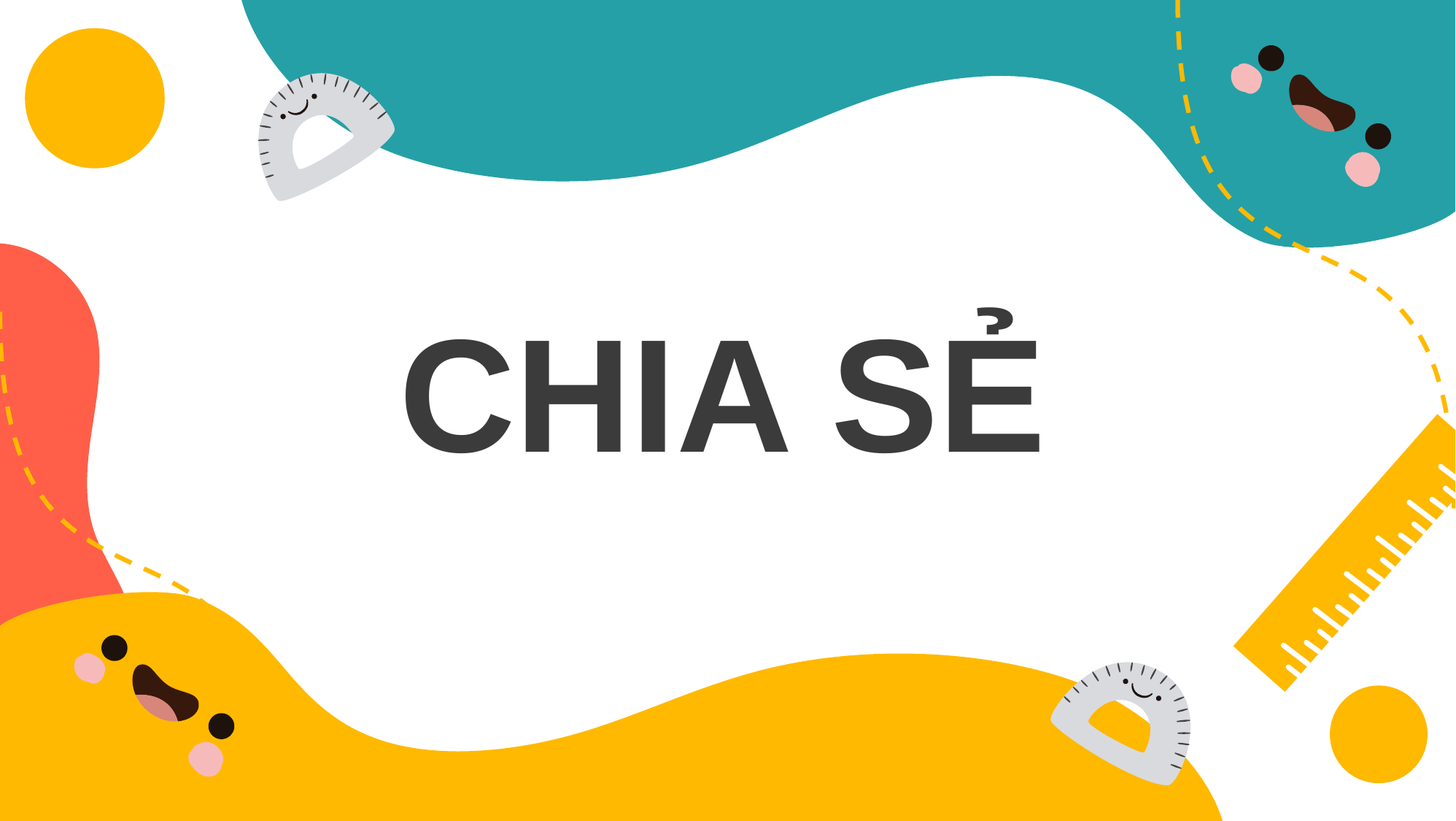

# CHIA SẺ

people have visual discrimination problems